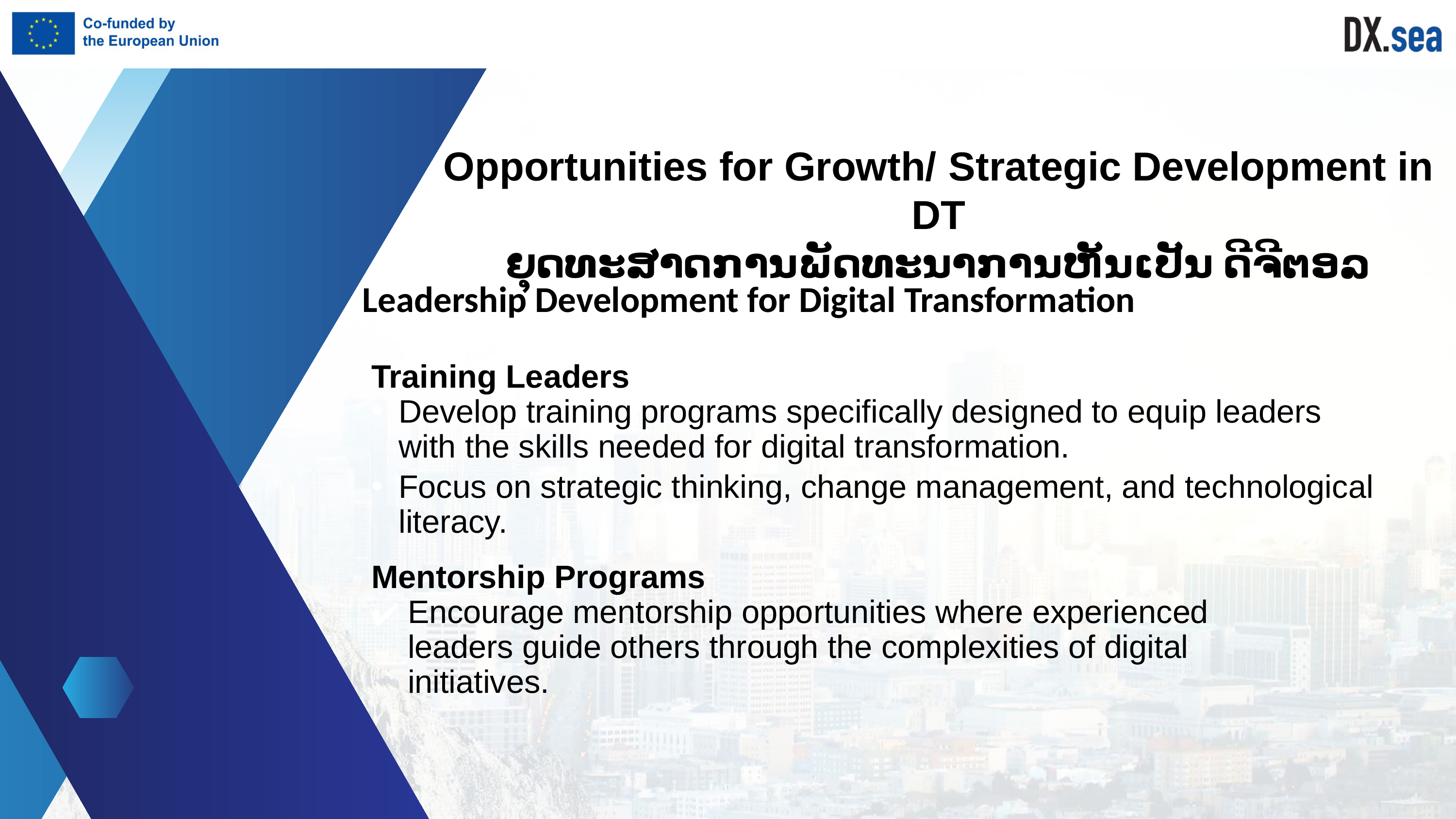

Opportunities for Growth/ Strategic Development in DT
ຍຸດທະສາດການພັດທະນາການຫັນເປັນ ດີຈີຕອລ
Leadership Development for Digital Transformation
Training Leaders
Develop training programs specifically designed to equip leaders with the skills needed for digital transformation.
Focus on strategic thinking, change management, and technological literacy.

Mentorship Programs
Encourage mentorship opportunities where experienced leaders guide others through the complexities of digital initiatives.